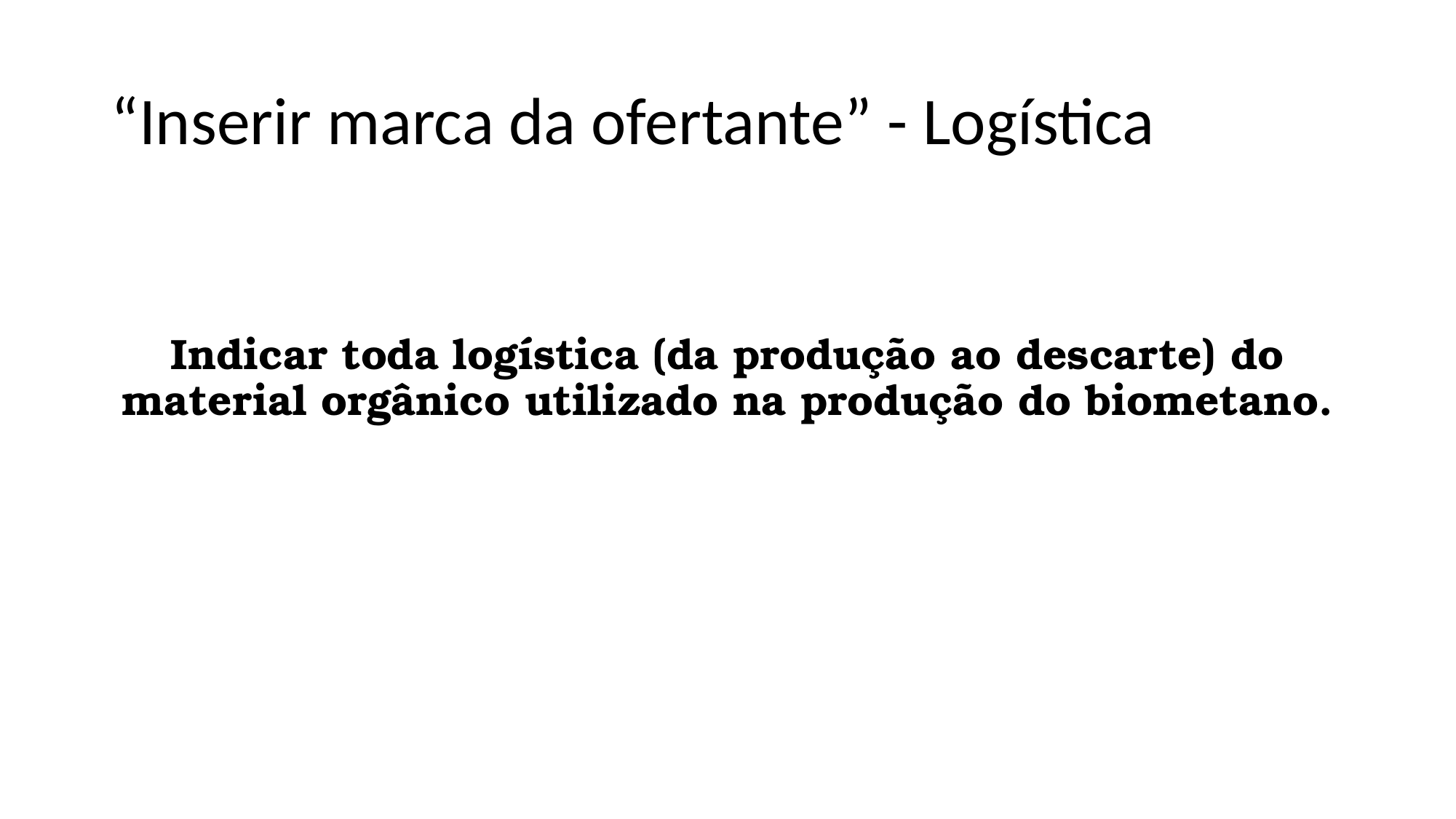

# “Inserir marca da ofertante” - Logística
Indicar toda logística (da produção ao descarte) do material orgânico utilizado na produção do biometano.